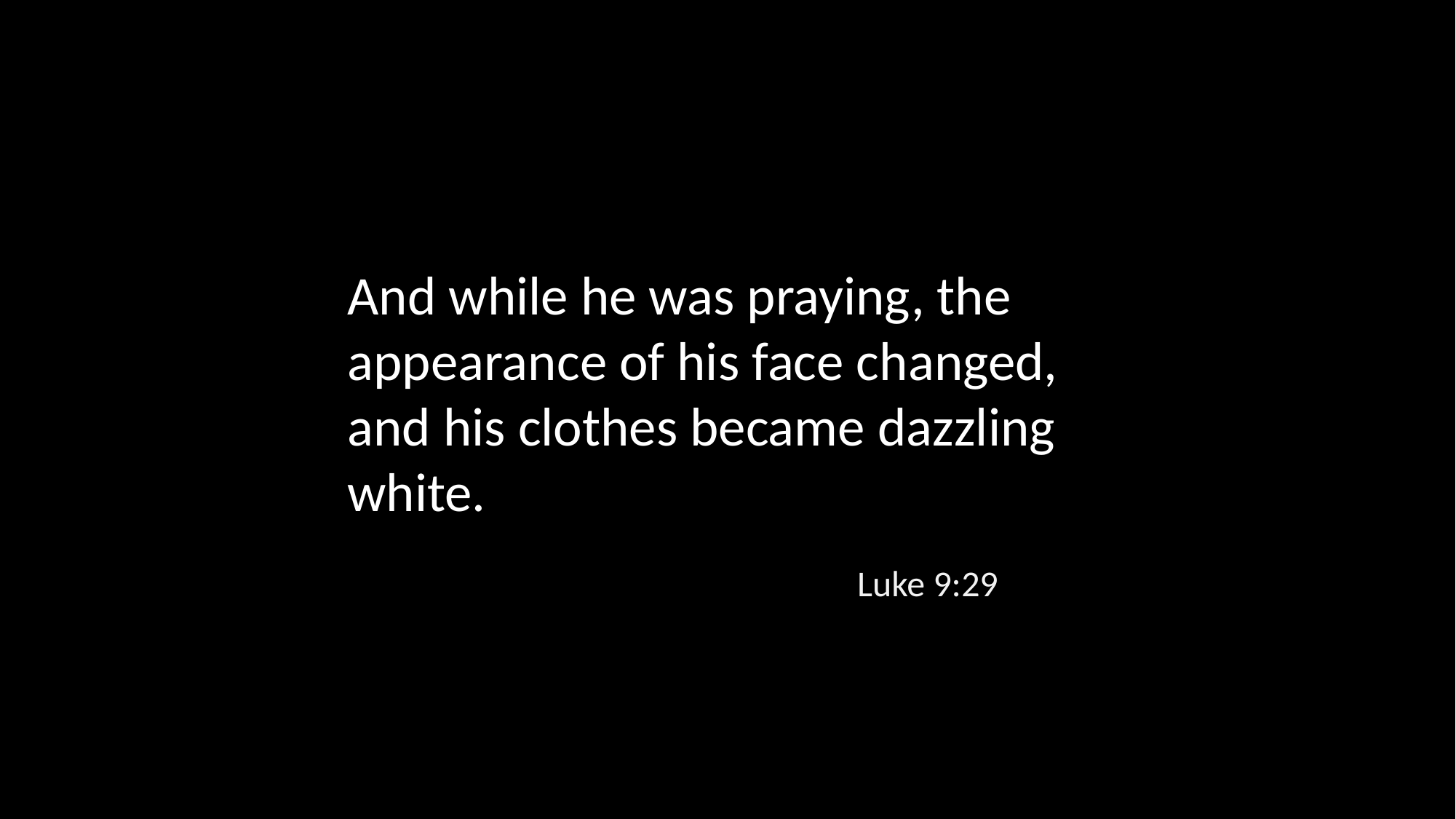

And while he was praying, the appearance of his face changed, and his clothes became dazzling white.
Luke 9:29